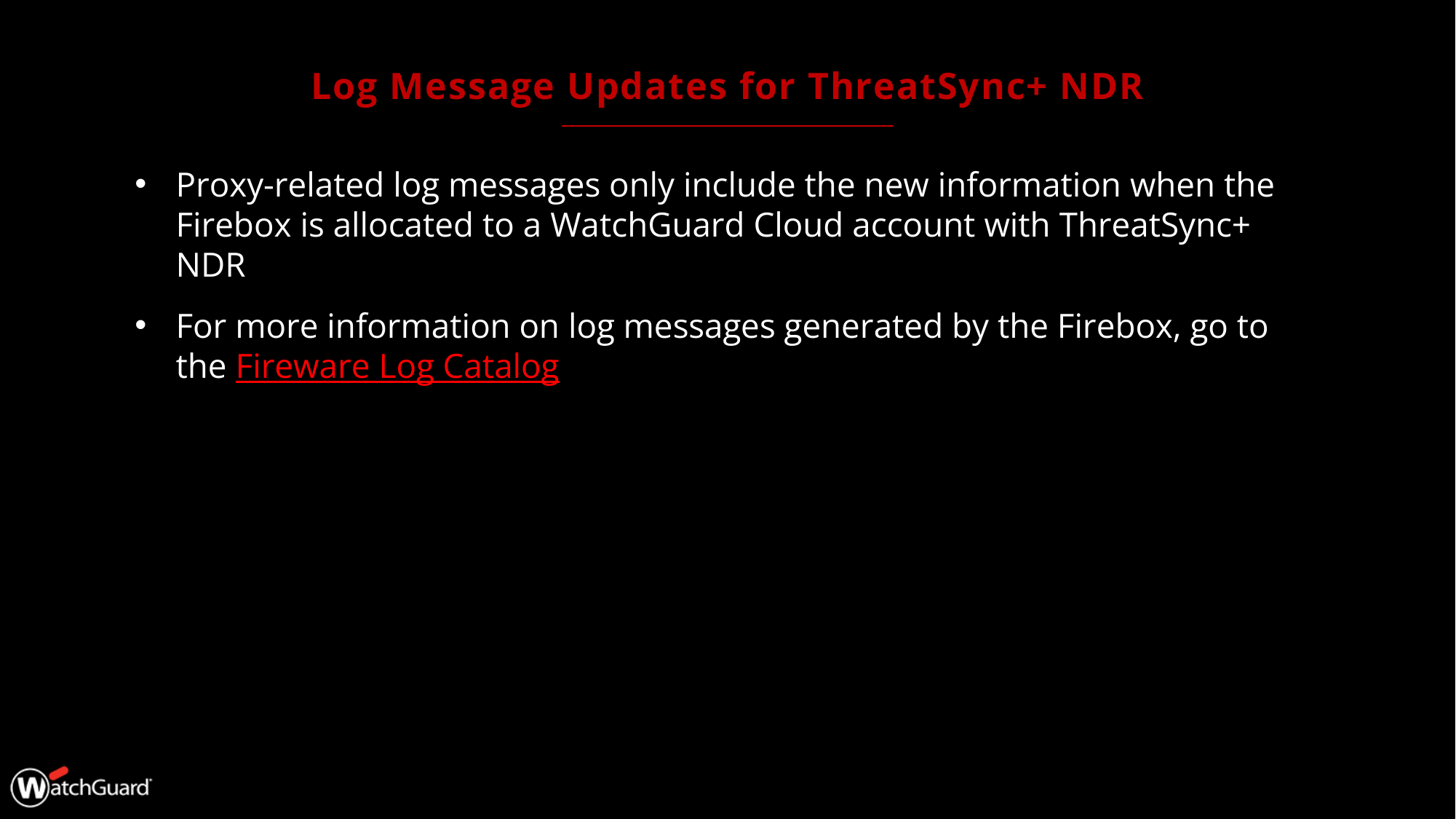

# Log Message Updates for ThreatSync+ NDR
Proxy-related log messages only include the new information when the Firebox is allocated to a WatchGuard Cloud account with ThreatSync+ NDR
For more information on log messages generated by the Firebox, go to the Fireware Log Catalog